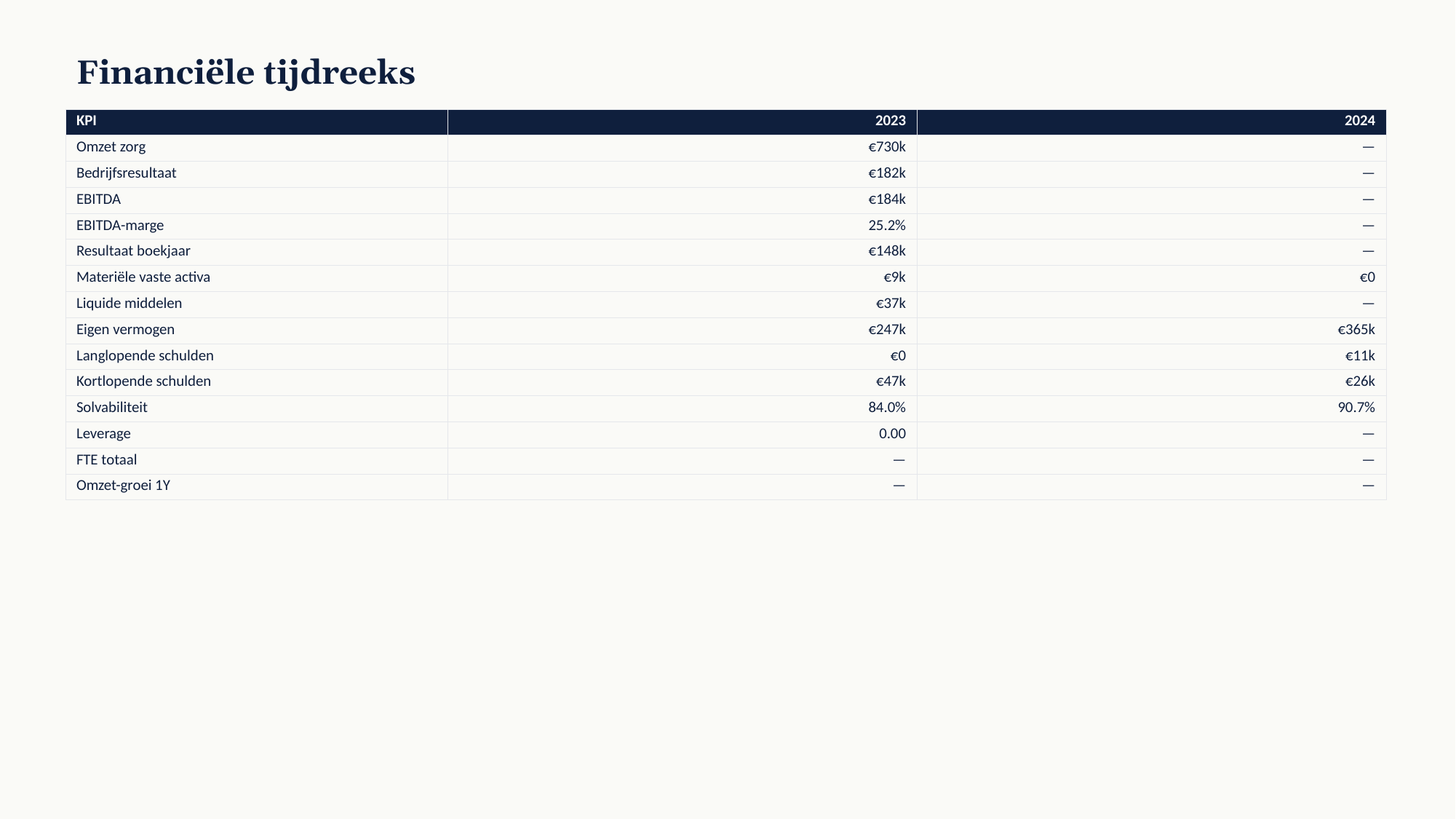

Financiële tijdreeks
| KPI | 2023 | 2024 |
| --- | --- | --- |
| Omzet zorg | €730k | — |
| Bedrijfsresultaat | €182k | — |
| EBITDA | €184k | — |
| EBITDA-marge | 25.2% | — |
| Resultaat boekjaar | €148k | — |
| Materiële vaste activa | €9k | €0 |
| Liquide middelen | €37k | — |
| Eigen vermogen | €247k | €365k |
| Langlopende schulden | €0 | €11k |
| Kortlopende schulden | €47k | €26k |
| Solvabiliteit | 84.0% | 90.7% |
| Leverage | 0.00 | — |
| FTE totaal | — | — |
| Omzet-groei 1Y | — | — |